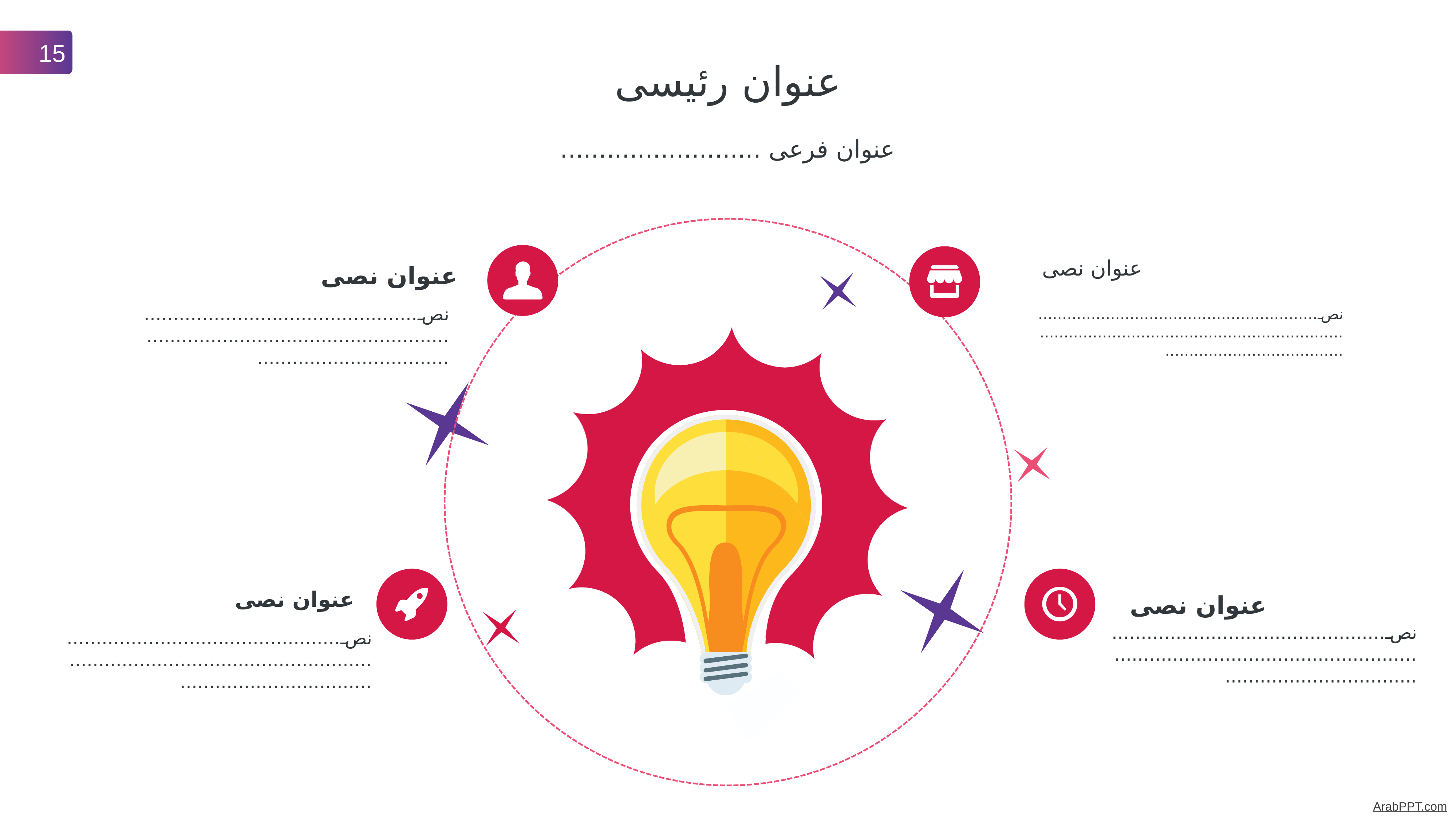

عنوان رئيسى
عنوان فرعى ..........................

عنوان نصى

عنوان نصى

نص....................................................................................................................................
نص..............................................................................................................................................................

عنوان نصى
عنوان نصى

نص....................................................................................................................................
نص....................................................................................................................................
15
ArabPPT.com